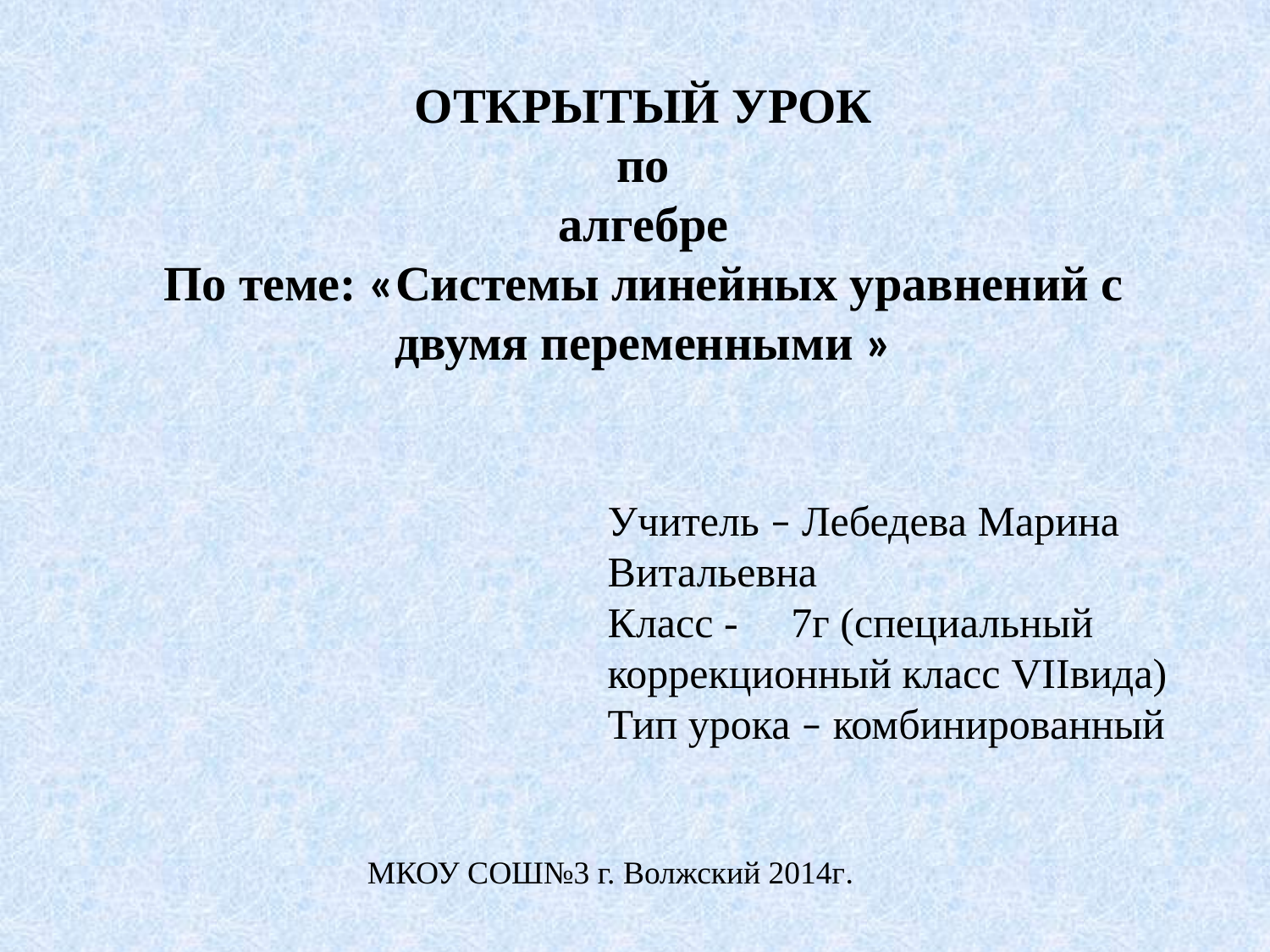

ОТКРЫТЫЙ УРОК
по
алгебре
По теме: «Системы линейных уравнений с двумя переменными »
Учитель – Лебедева Марина Витальевна
Класс -     7г (специальный коррекционный класс VIIвида)
Тип урока – комбинированный
МКОУ СОШ№3 г. Волжский 2014г.